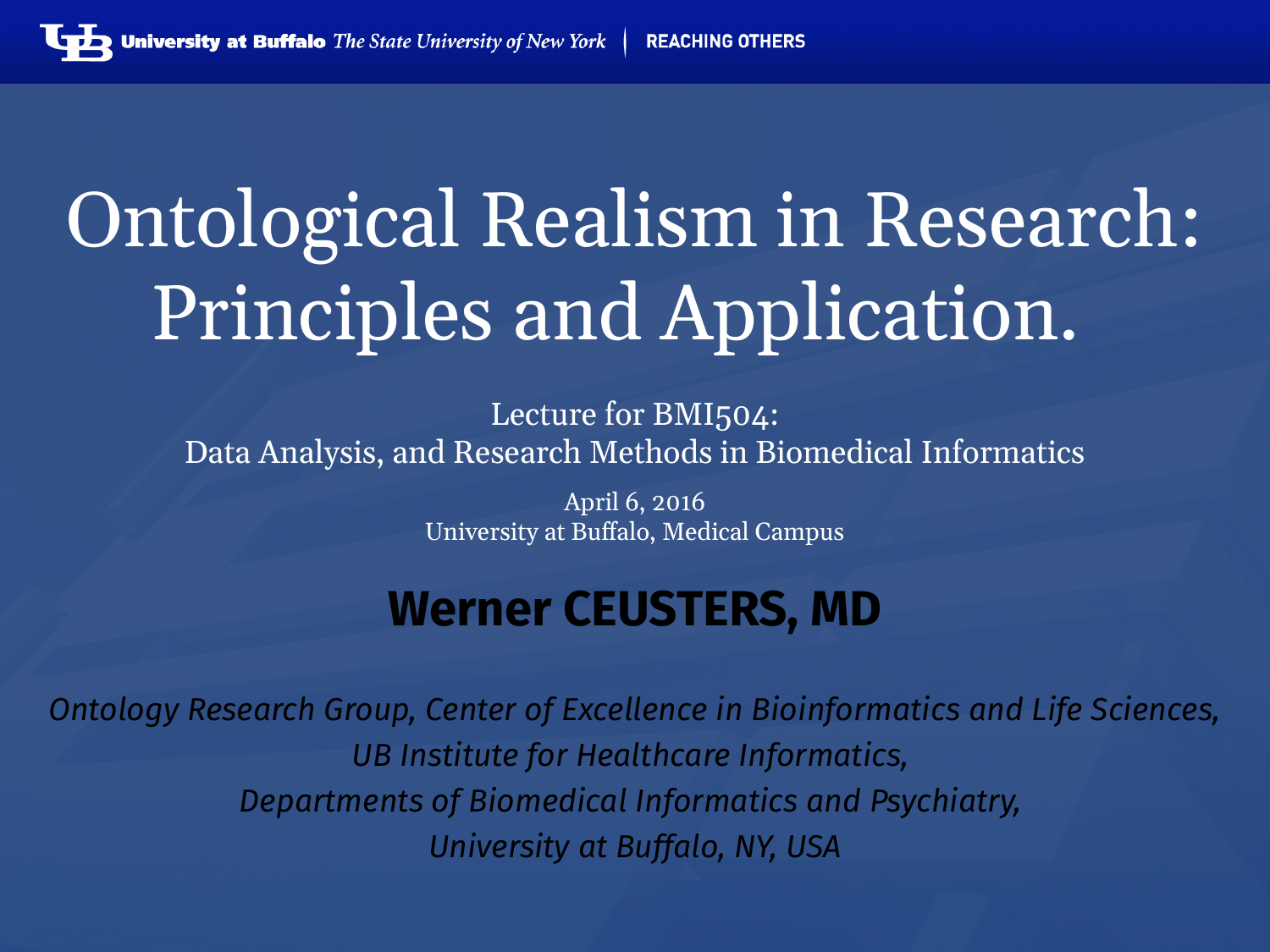

# Ontological Realism in Research: Principles and Application. Lecture for BMI504: Data Analysis, and Research Methods in Biomedical Informatics April 6, 2016 University at Buffalo, Medical Campus
Werner CEUSTERS, MD

Ontology Research Group, Center of Excellence in Bioinformatics and Life Sciences,
UB Institute for Healthcare Informatics,
Departments of Biomedical Informatics and Psychiatry,
University at Buffalo, NY, USA